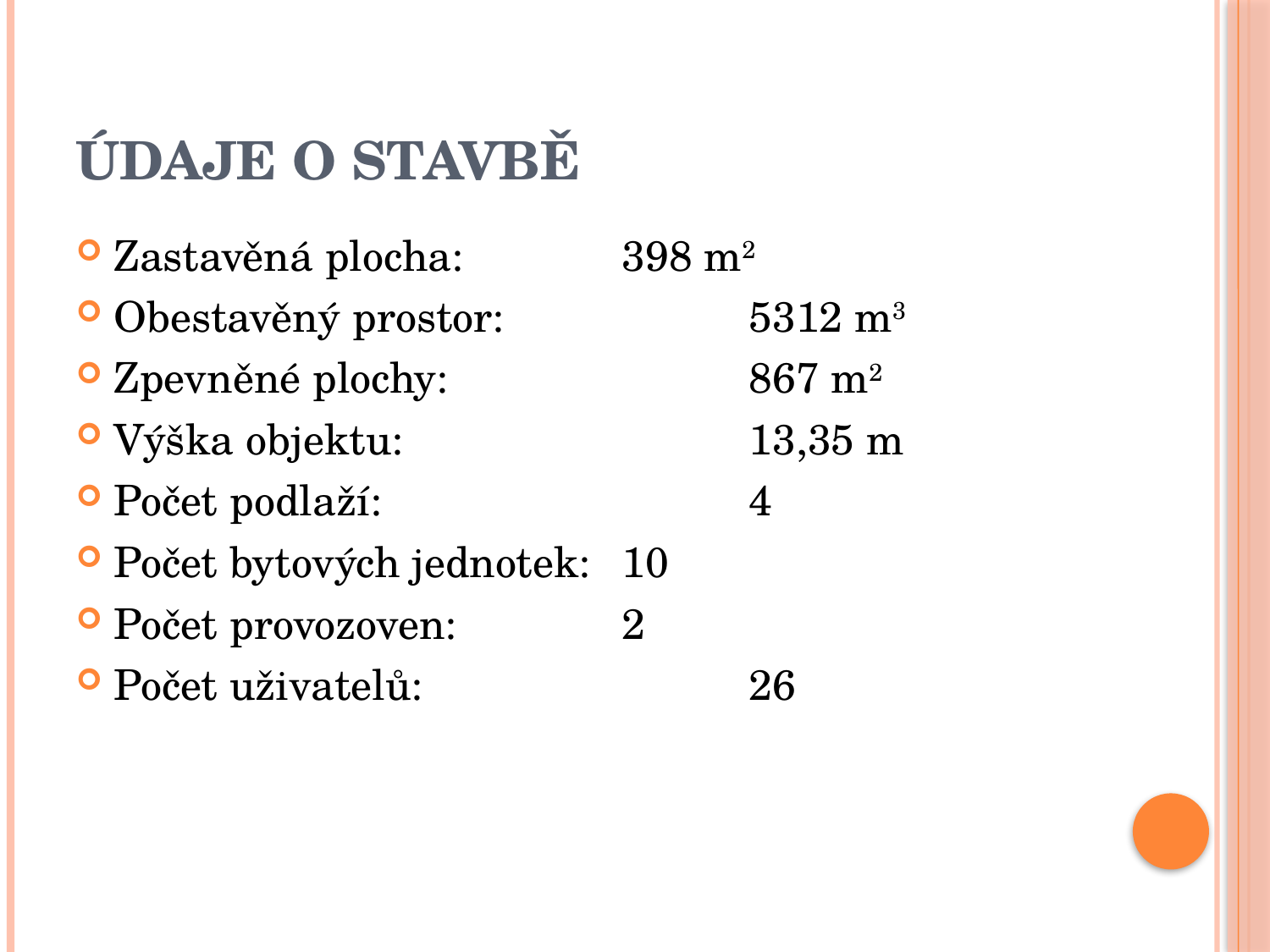

# Údaje o stavbě
Zastavěná plocha:		398 m2
Obestavěný prostor:		5312 m3
Zpevněné plochy:			867 m2
Výška objektu:			13,35 m
Počet podlaží:			4
Počet bytových jednotek:	10
Počet provozoven:		2
Počet uživatelů:			26